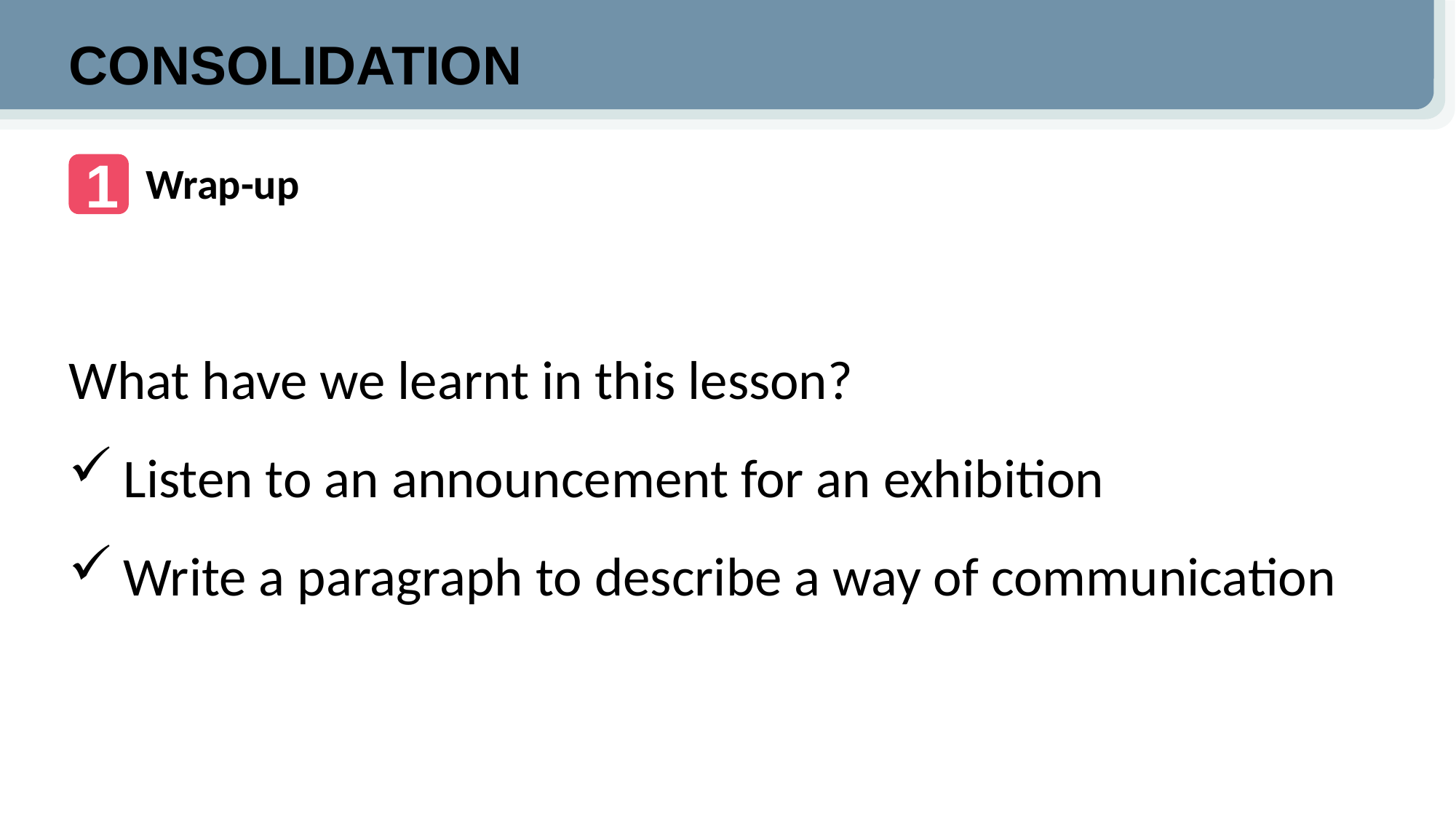

CONSOLIDATION
1
Wrap-up

What have we learnt in this lesson?
Listen to an announcement for an exhibition
Write a paragraph to describe a way of communication